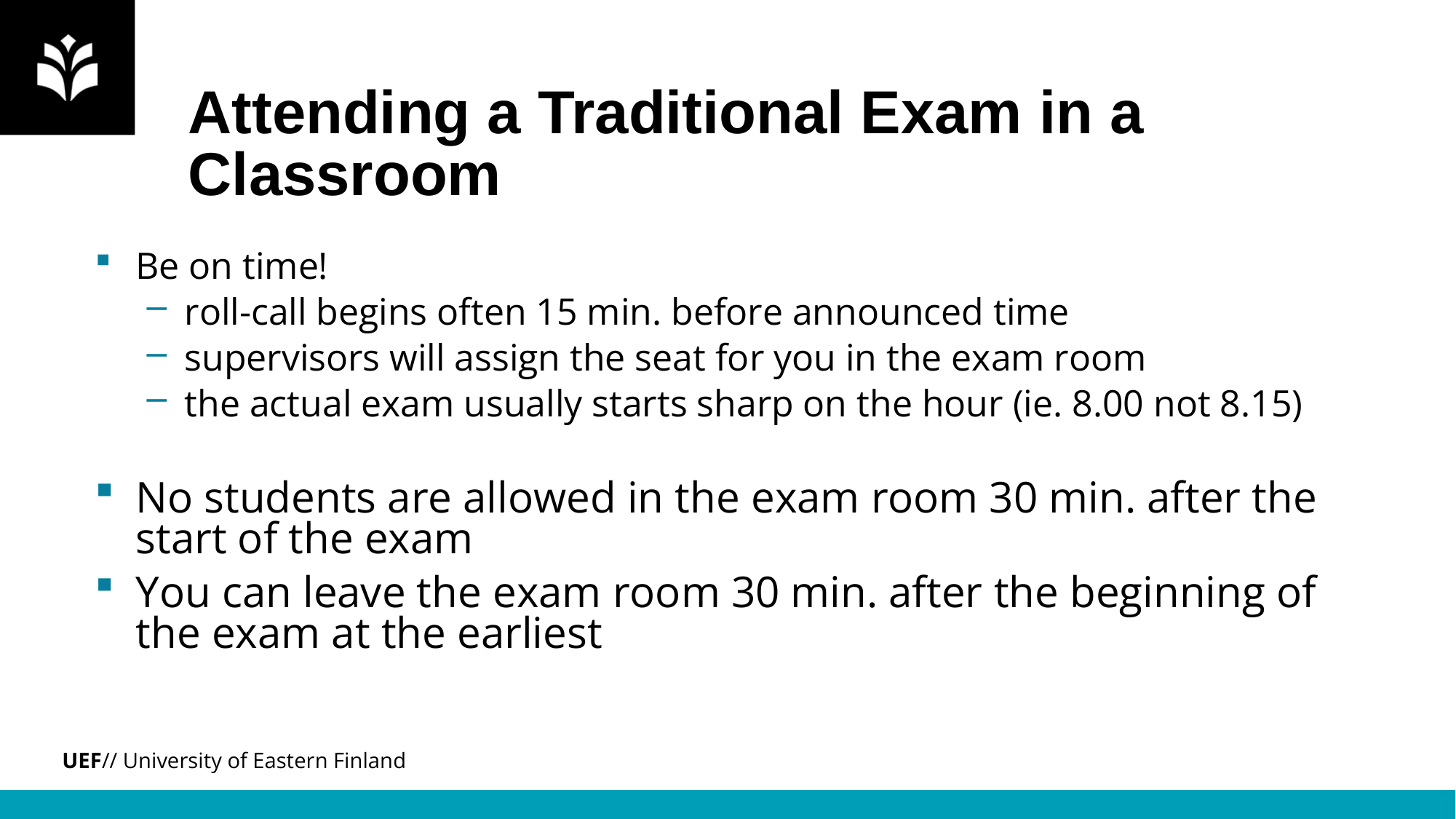

# Attending a Traditional Exam in a Classroom
Be on time!
roll-call begins often 15 min. before announced time
supervisors will assign the seat for you in the exam room
the actual exam usually starts sharp on the hour (ie. 8.00 not 8.15)

No students are allowed in the exam room 30 min. after the start of the exam
You can leave the exam room 30 min. after the beginning of the exam at the earliest